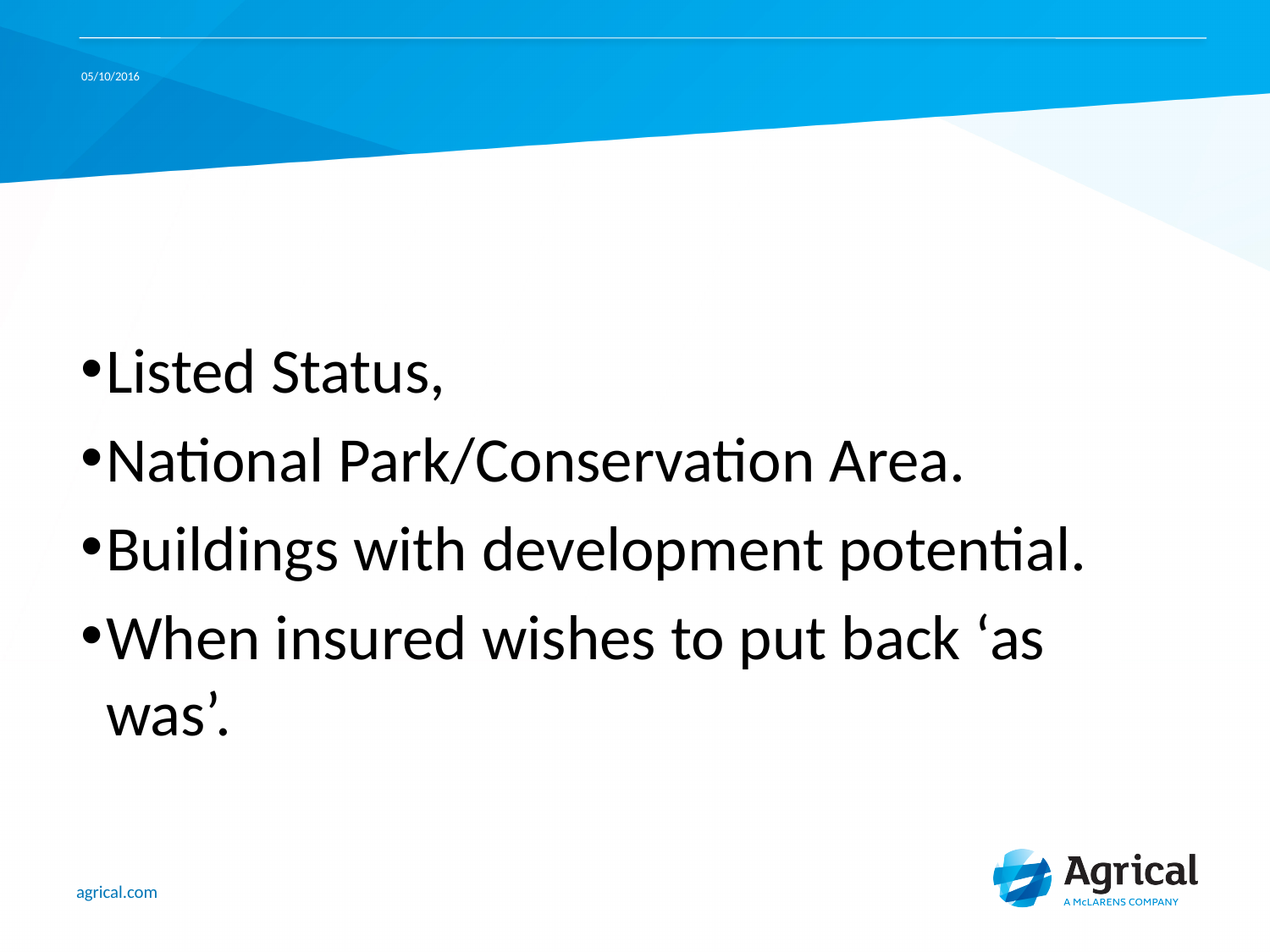

05/10/2016
#
Listed Status,
National Park/Conservation Area.
Buildings with development potential.
When insured wishes to put back ‘as was’.